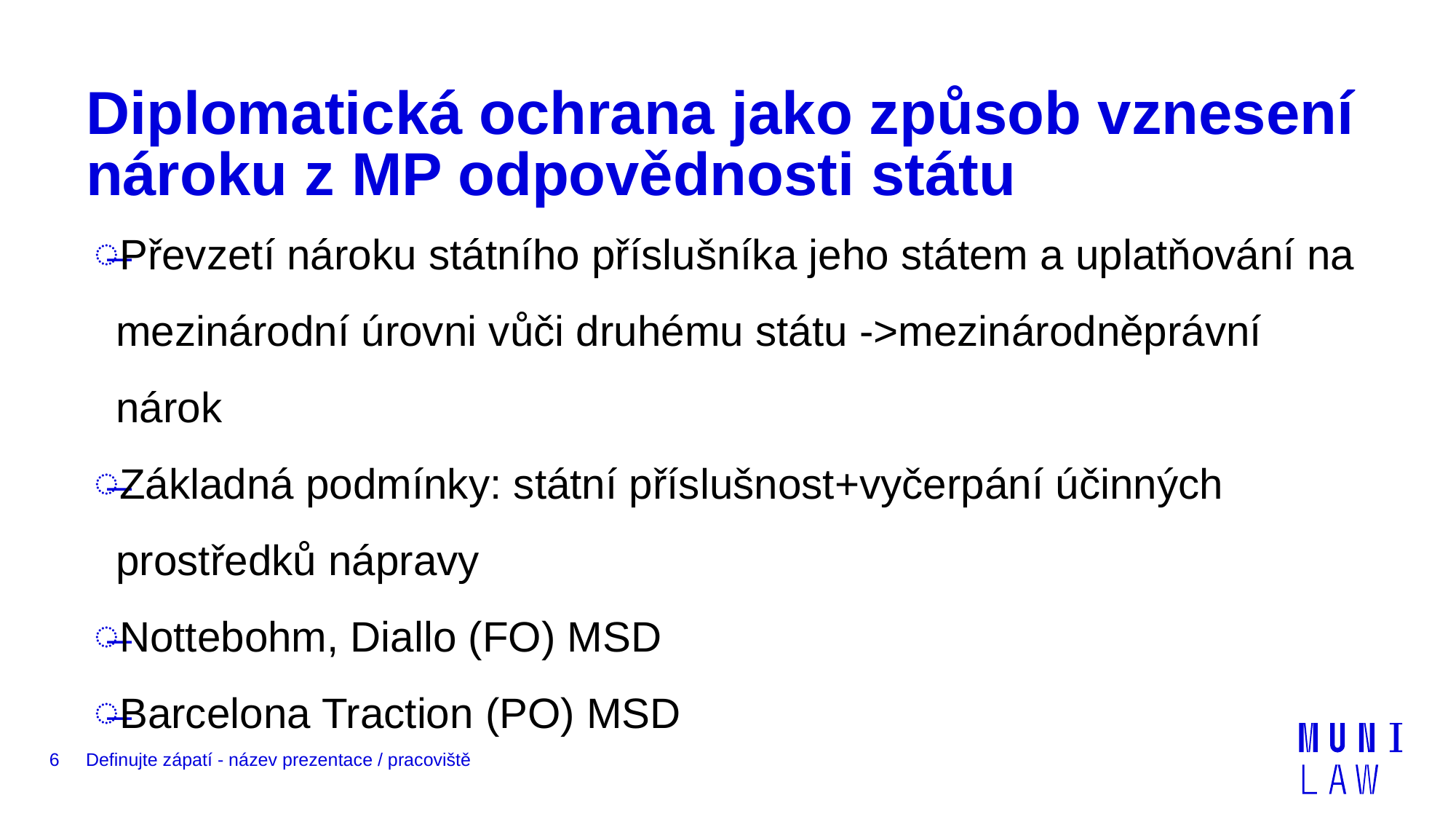

# Diplomatická ochrana jako způsob vznesení nároku z MP odpovědnosti státu
Převzetí nároku státního příslušníka jeho státem a uplatňování na mezinárodní úrovni vůči druhému státu ->mezinárodněprávní nárok
Základná podmínky: státní příslušnost+vyčerpání účinných prostředků nápravy
Nottebohm, Diallo (FO) MSD
Barcelona Traction (PO) MSD
6
Definujte zápatí - název prezentace / pracoviště